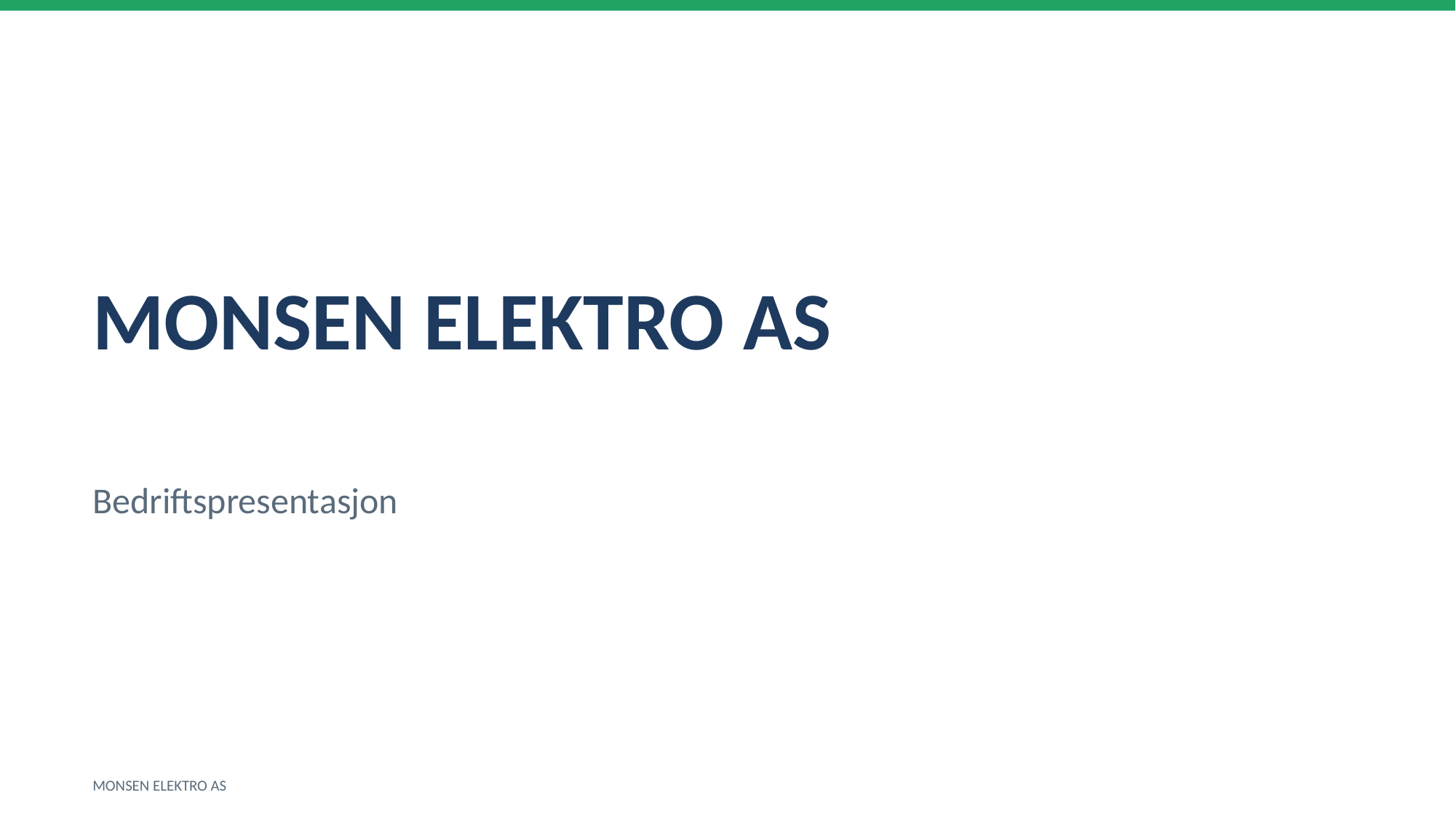

MONSEN ELEKTRO AS
Bedriftspresentasjon
MONSEN ELEKTRO AS